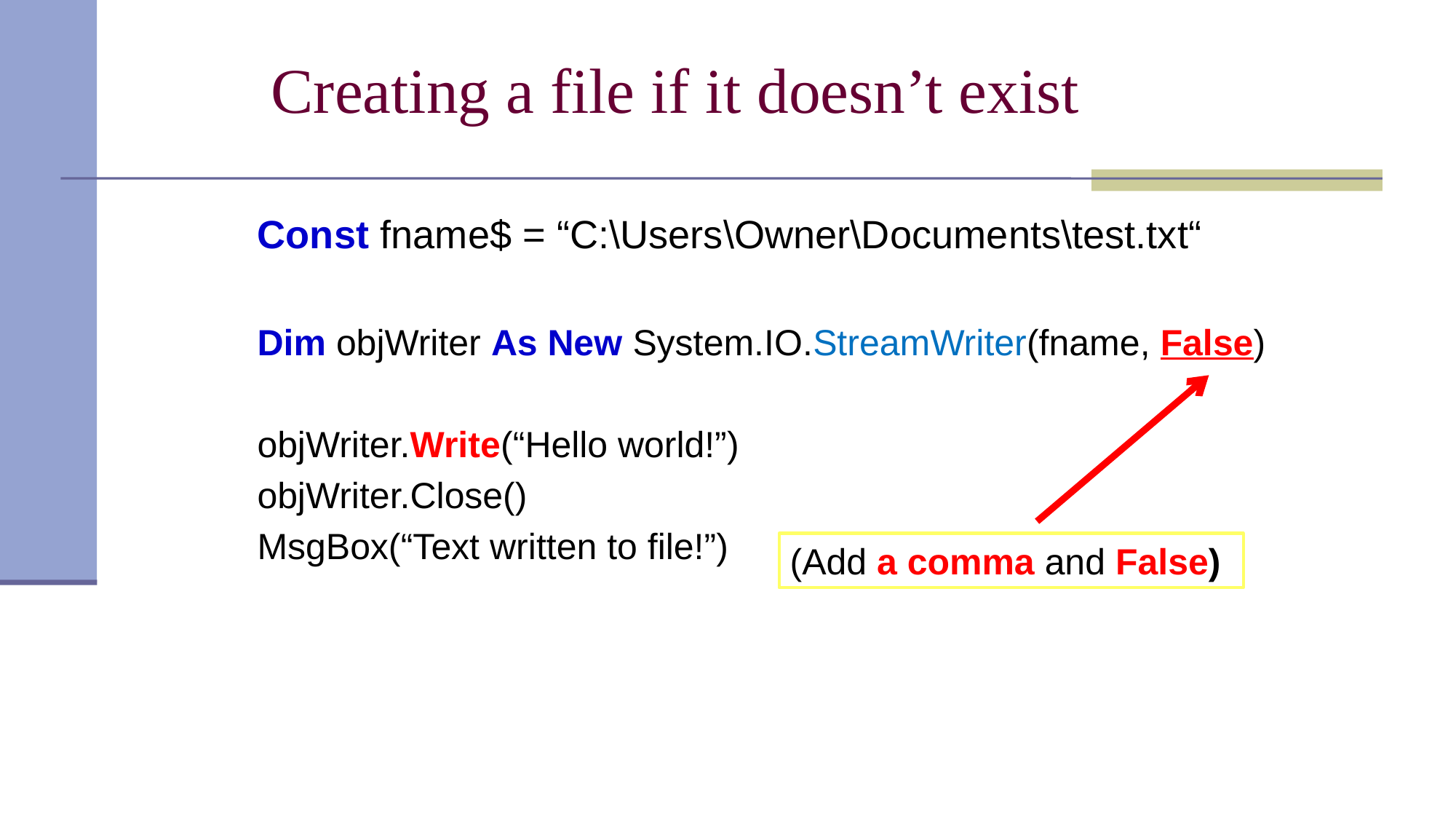

# Creating a file if it doesn’t exist
Const fname$ = “C:\Users\Owner\Documents\test.txt“

Dim objWriter As New System.IO.StreamWriter(fname, False)

objWriter.Write(“Hello world!”)
objWriter.Close()
MsgBox(“Text written to file!”)

(Add a comma and False)